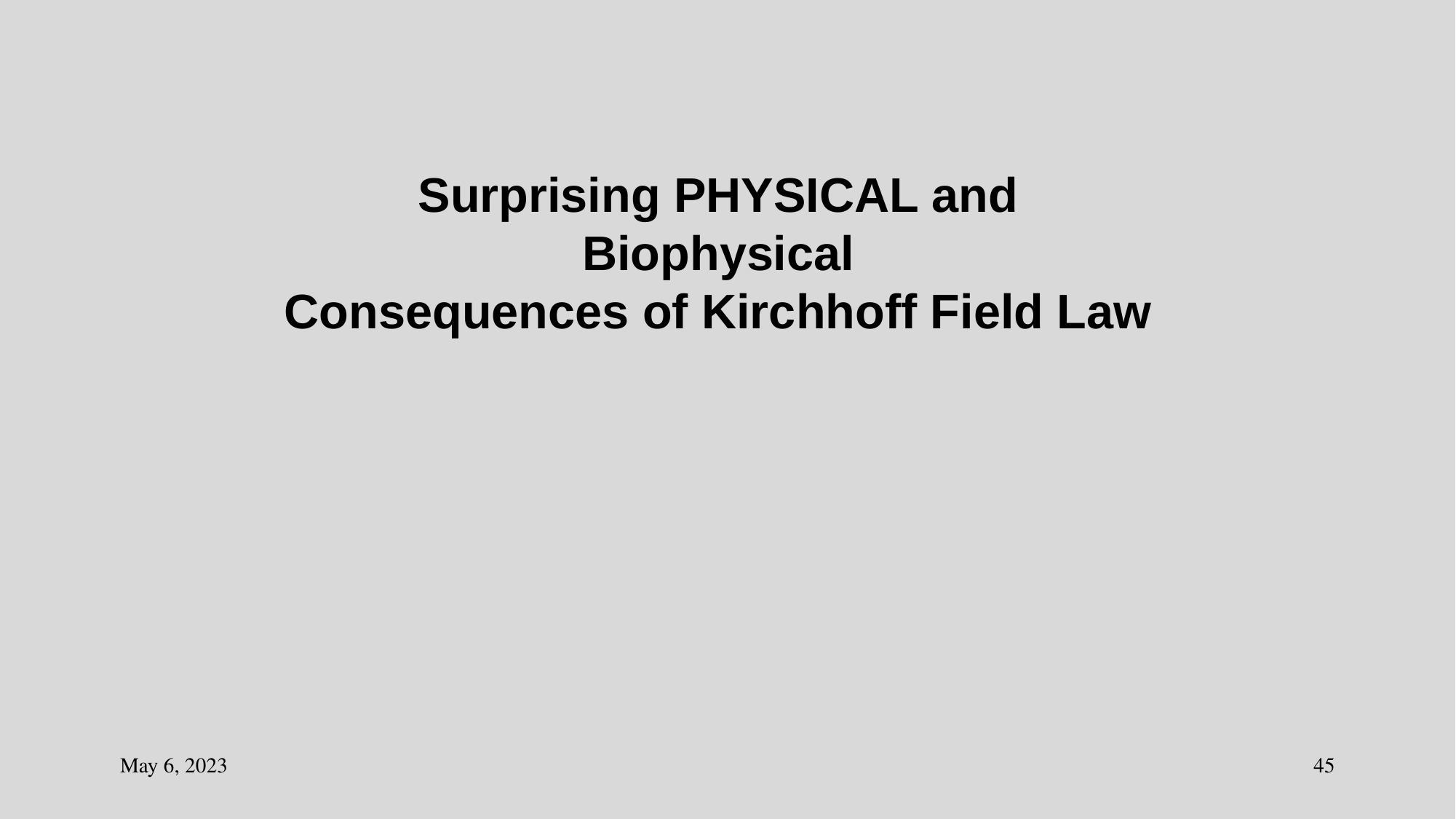

Surprising PHYSICAL and Biophysical
Consequences of Kirchhoff Field Law
May 6, 2023
45